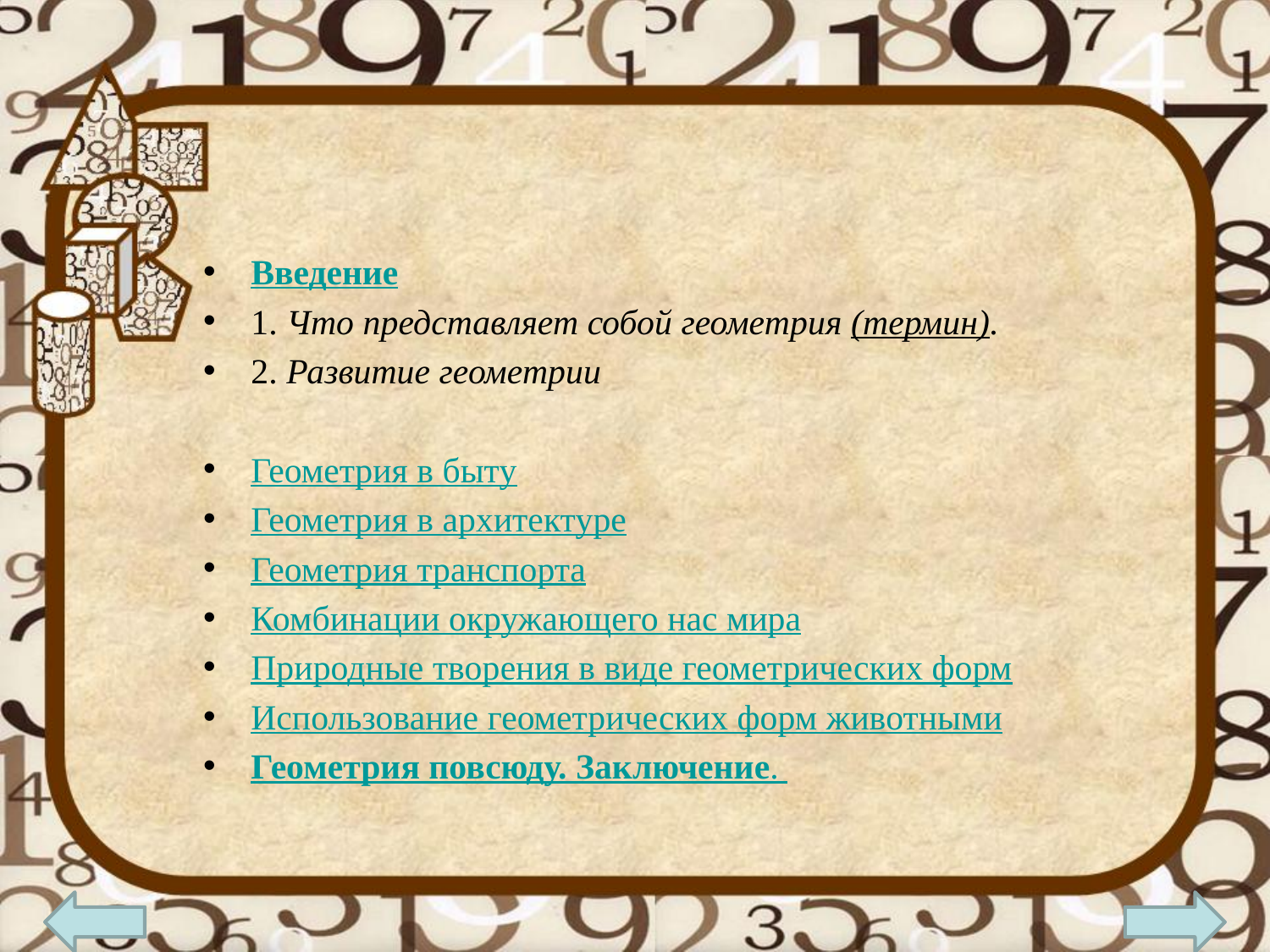

#
Введение
1. Что представляет собой геометрия (термин).
2. Развитие геометрии

Геометрия в быту
Геометрия в архитектуре
Геометрия транспорта
Комбинации окружающего нас мира
Природные творения в виде геометрических форм
Использование геометрических форм животными
Геометрия повсюду. Заключение.